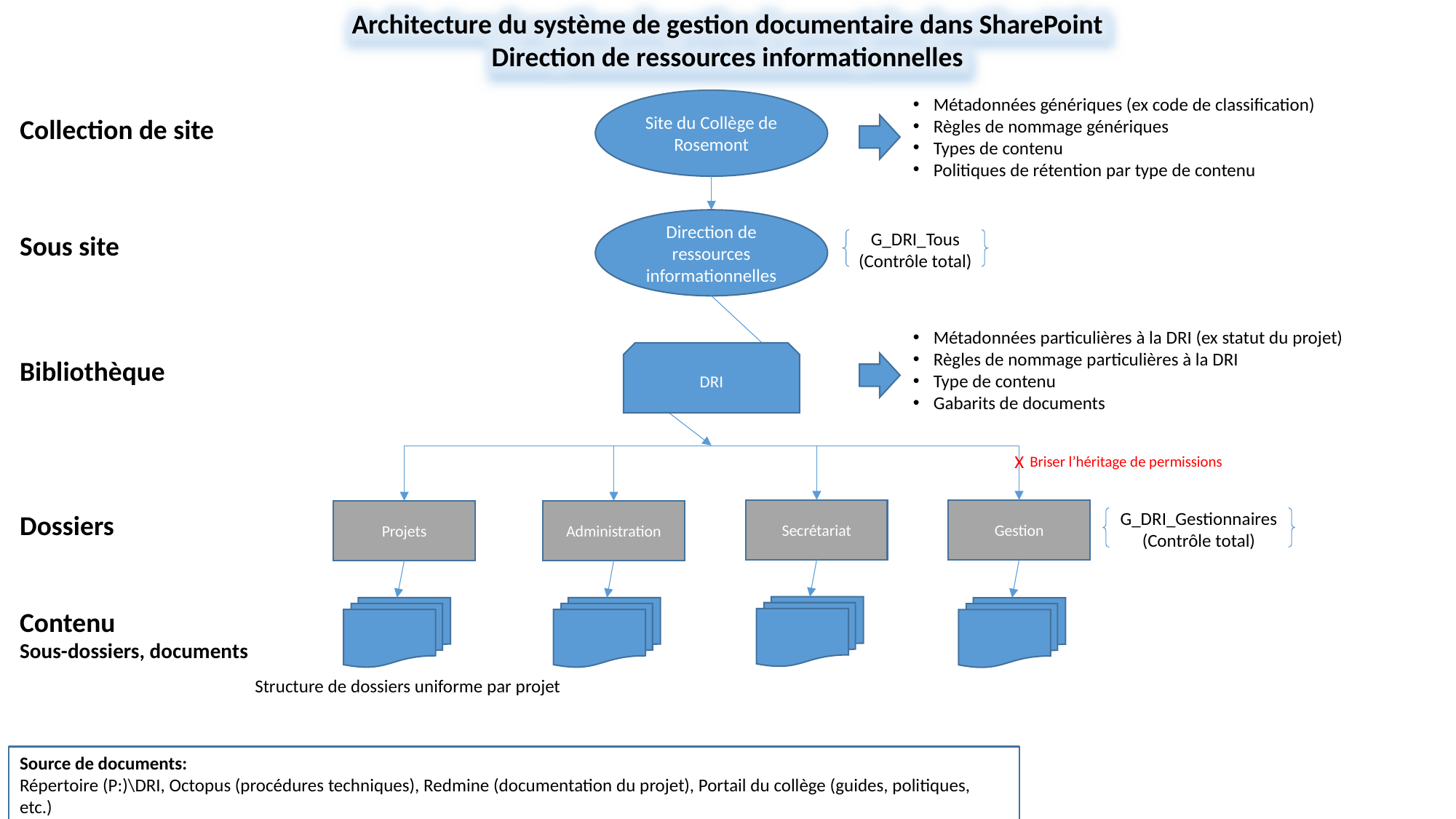

Architecture du système de gestion documentaire dans SharePoint
Direction de ressources informationnelles
Métadonnées génériques (ex code de classification)
Règles de nommage génériques
Types de contenu
Politiques de rétention par type de contenu
Site du Collège de Rosemont
Collection de site

Direction de ressources informationnelles
Sous site
G_DRI_Tous
(Contrôle total)
Métadonnées particulières à la DRI (ex statut du projet)
Règles de nommage particulières à la DRI
Type de contenu
Gabarits de documents
DRI
Bibliothèque

X
Briser l’héritage de permissions
Secrétariat
Gestion
Projets
Administration
Dossiers
G_DRI_Gestionnaires
(Contrôle total)

Contenu
Sous-dossiers, documents
Structure de dossiers uniforme par projet
Source de documents:
Répertoire (P:)\DRI, Octopus (procédures techniques), Redmine (documentation du projet), Portail du collège (guides, politiques, etc.)